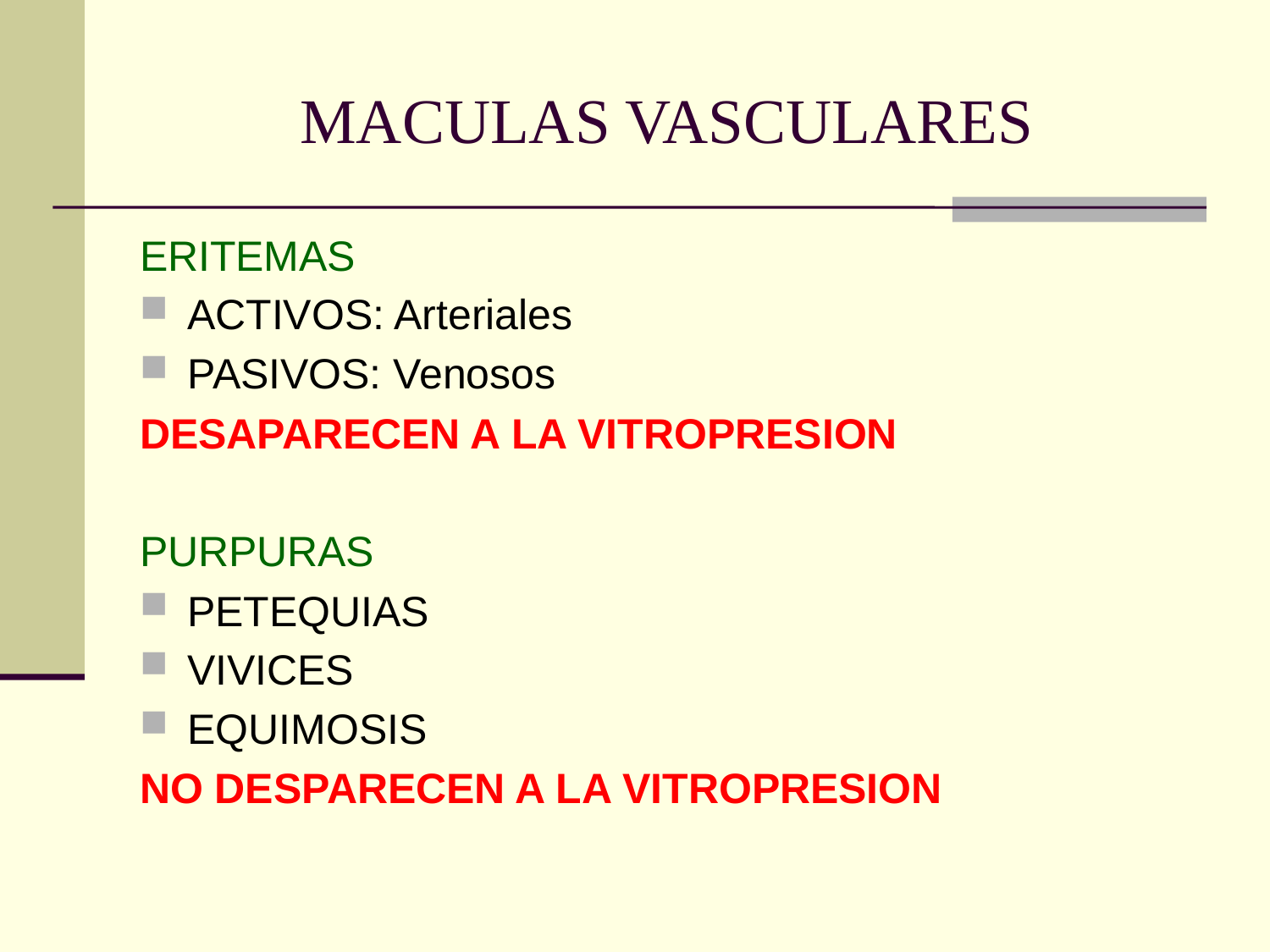

# MACULAS VASCULARES
ERITEMAS
ACTIVOS: Arteriales
PASIVOS: Venosos
DESAPARECEN A LA VITROPRESION

PURPURAS
PETEQUIAS
VIVICES
EQUIMOSIS
NO DESPARECEN A LA VITROPRESION